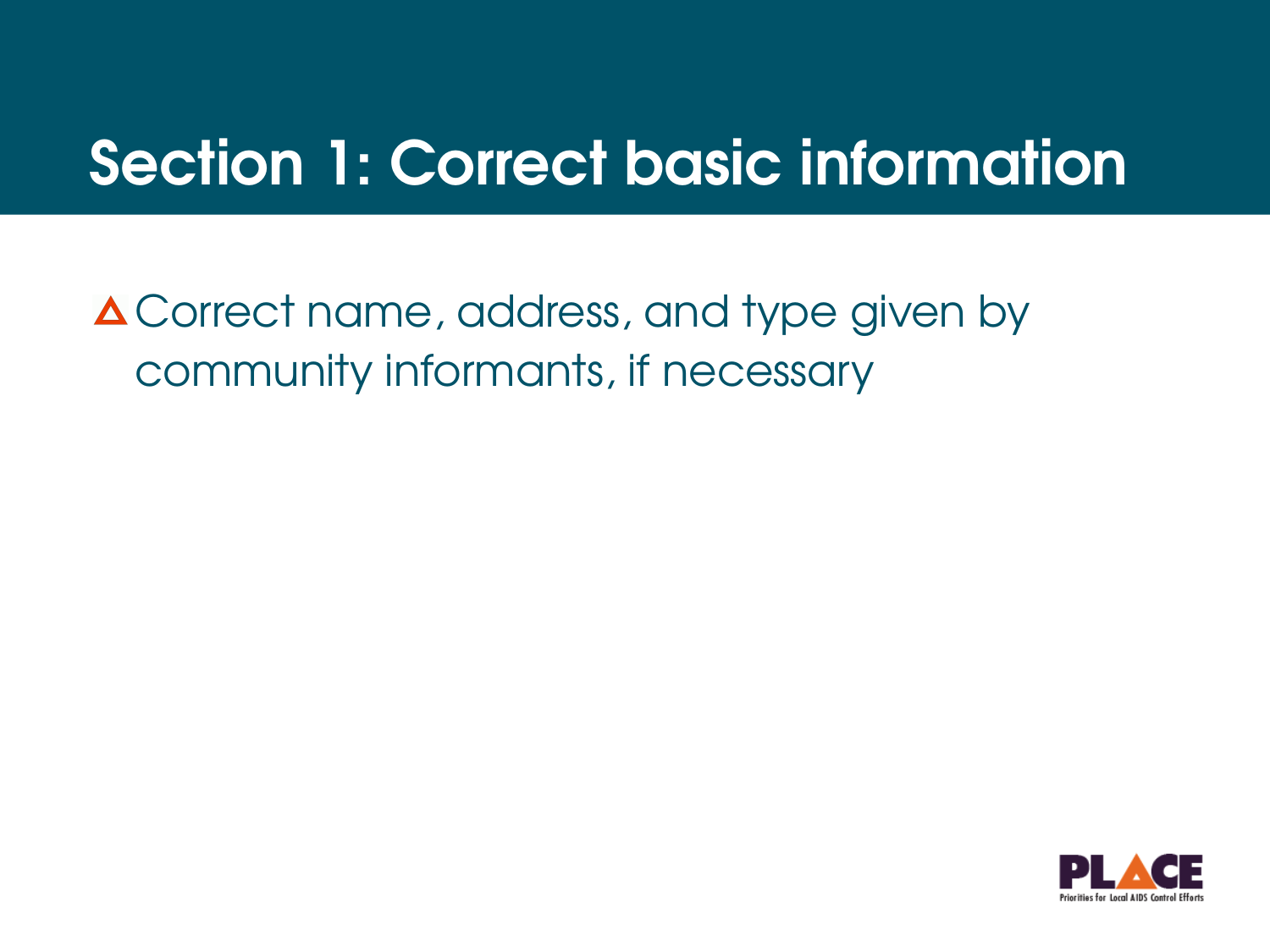

# Section 1: Correct basic information
Correct name, address, and type given by community informants, if necessary